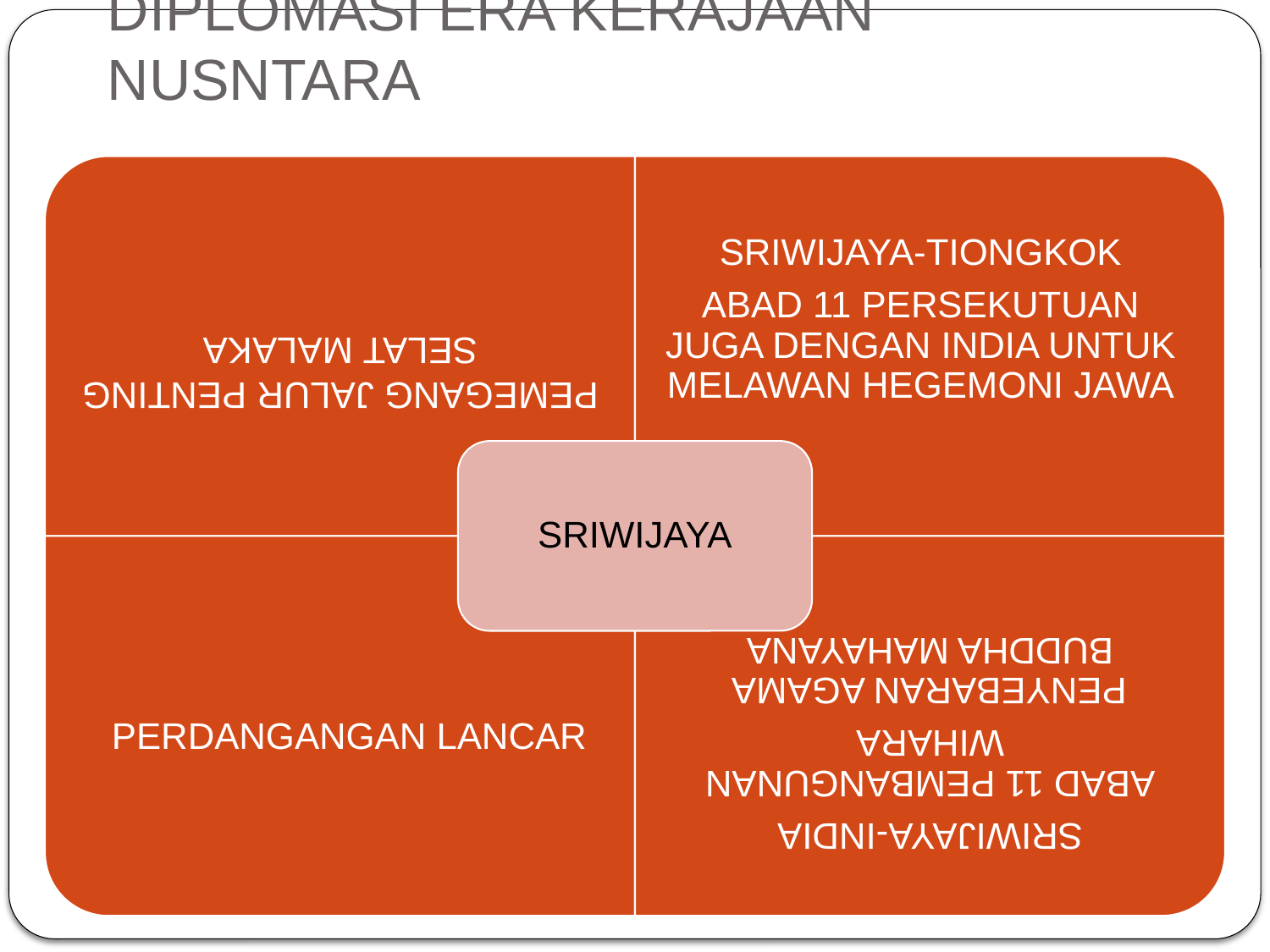

# DIPLOMASI ERA KERAJAAN NUSNTARA
PEMEGANG JALUR PENTING SELAT MALAKA

SRIWIJAYA-TIONGKOK
ABAD 11 PERSEKUTUAN JUGA DENGAN INDIA UNTUK MELAWAN HEGEMONI JAWA

PERDANGANGAN LANCAR

SRIWIJAYA-INDIA
ABAD 11 PEMBANGUNAN WIHARA
PENYEBARAN AGAMA BUDDHA MAHAYANA

SRIWIJAYA